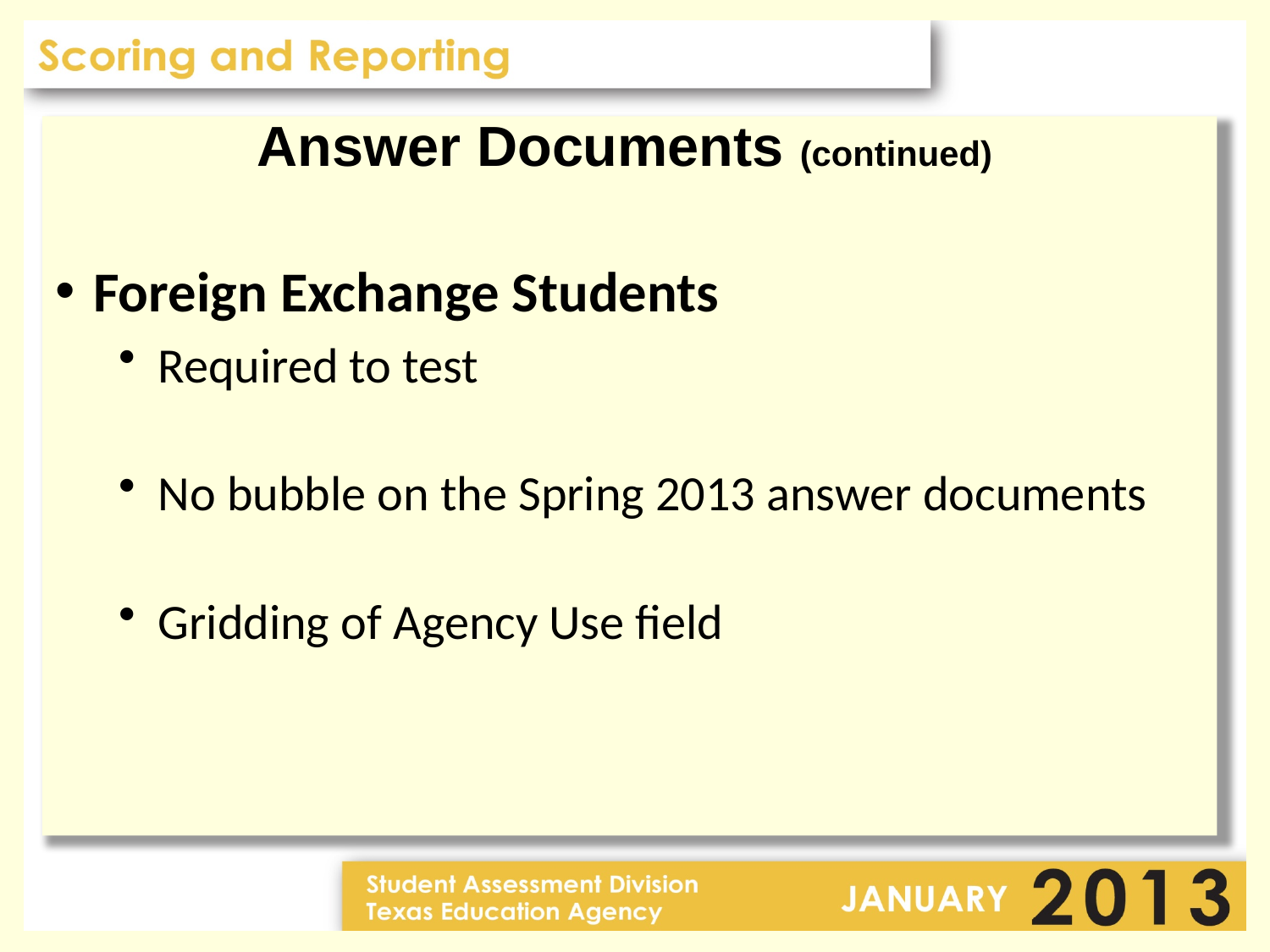

Answer Documents (continued)
Foreign Exchange Students
Required to test
No bubble on the Spring 2013 answer documents
Gridding of Agency Use field